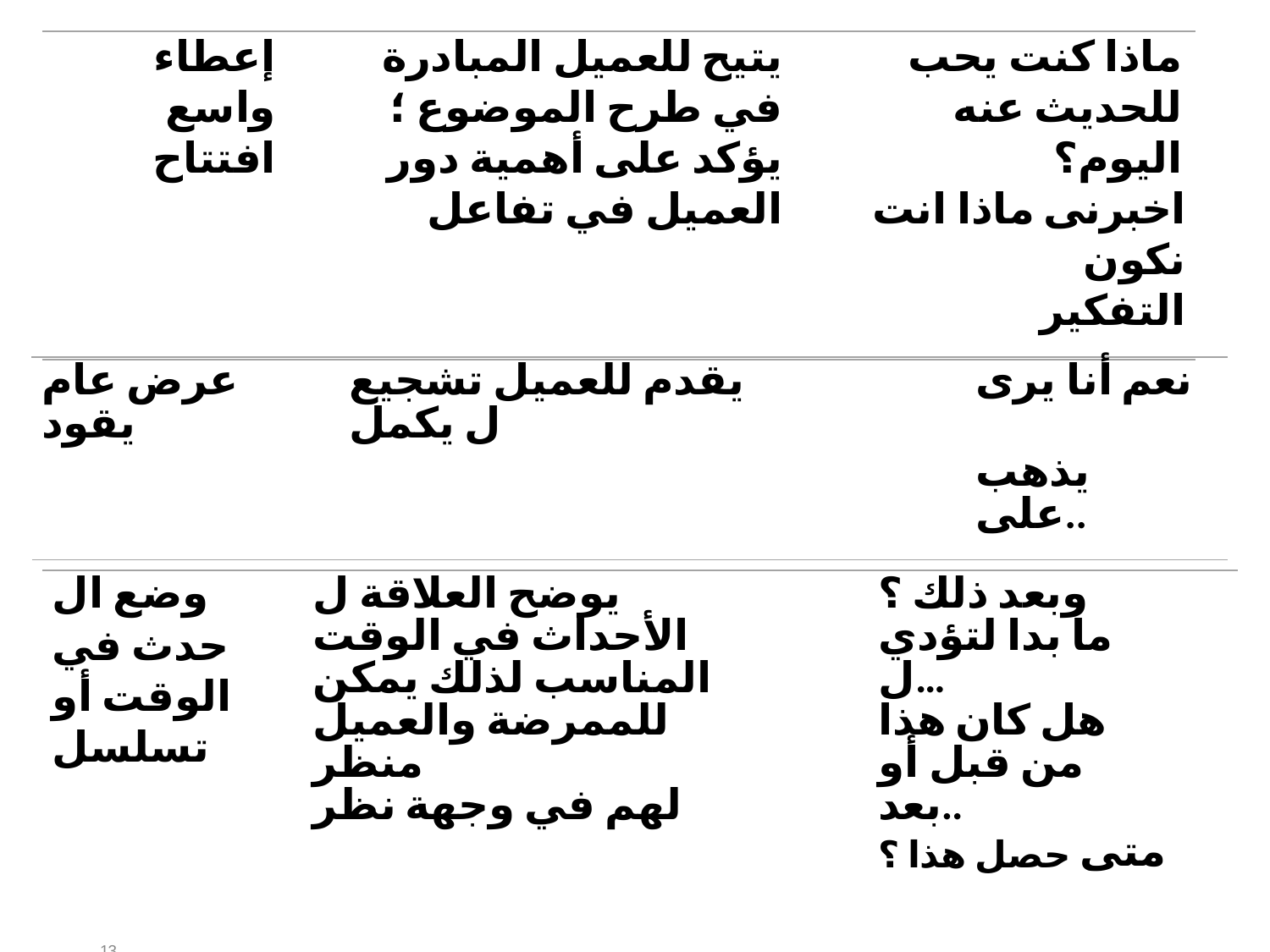

إعطاء واسع
افتتاح
يتيح للعميل المبادرة في طرح الموضوع ؛​​ يؤكد على أهمية دور العميل في​​ تفاعل
ماذا كنت​ يحب
للحديث عنه​ اليوم؟

اخبرنى ماذا انت نكون
التفكير
| عرض عام يقود | يقدم للعميل​ تشجيع ل يكمل | نعم أنا يرى يذهب على.. |
| --- | --- | --- |

|  |  |  |  |  |
| --- | --- | --- | --- | --- |
|  | وضع ال حدث في الوقت أو تسلسل 13 | يوضح العلاقة ل الأحداث في الوقت المناسب لذلك يمكن للممرضة والعميل​​ منظر لهم في وجهة نظر | وبعد ذلك ؟ ما بدا لتؤدي​​ ل… هل كان هذا من قبل أو بعد.. متى حصل هذا ؟​​ |  |